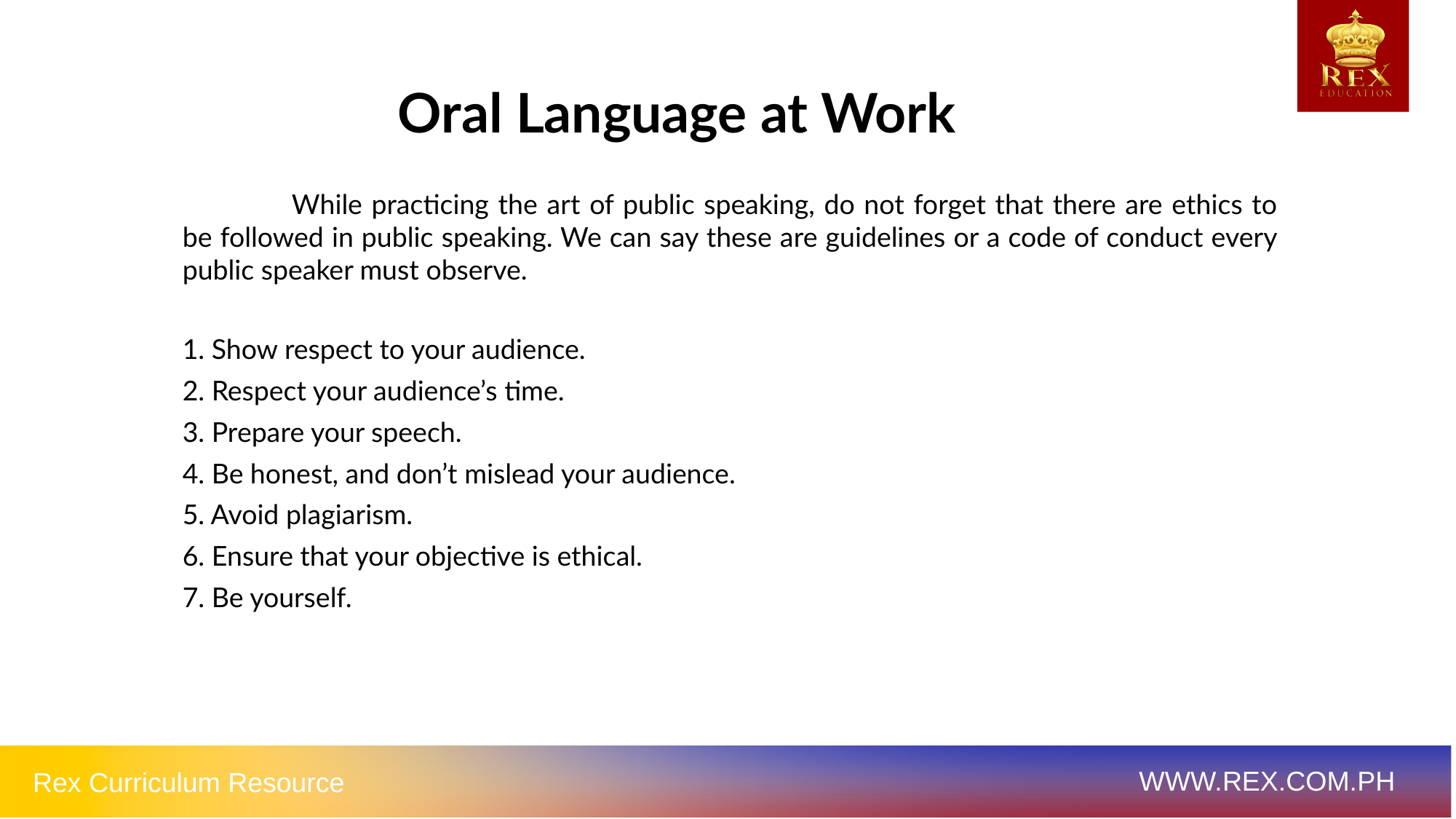

Oral Language at Work
	While practicing the art of public speaking, do not forget that there are ethics to be followed in public speaking. We can say these are guidelines or a code of conduct every public speaker must observe.
1. Show respect to your audience.
2. Respect your audience’s time.
3. Prepare your speech.
4. Be honest, and don’t mislead your audience.
5. Avoid plagiarism.
6. Ensure that your objective is ethical.
7. Be yourself.